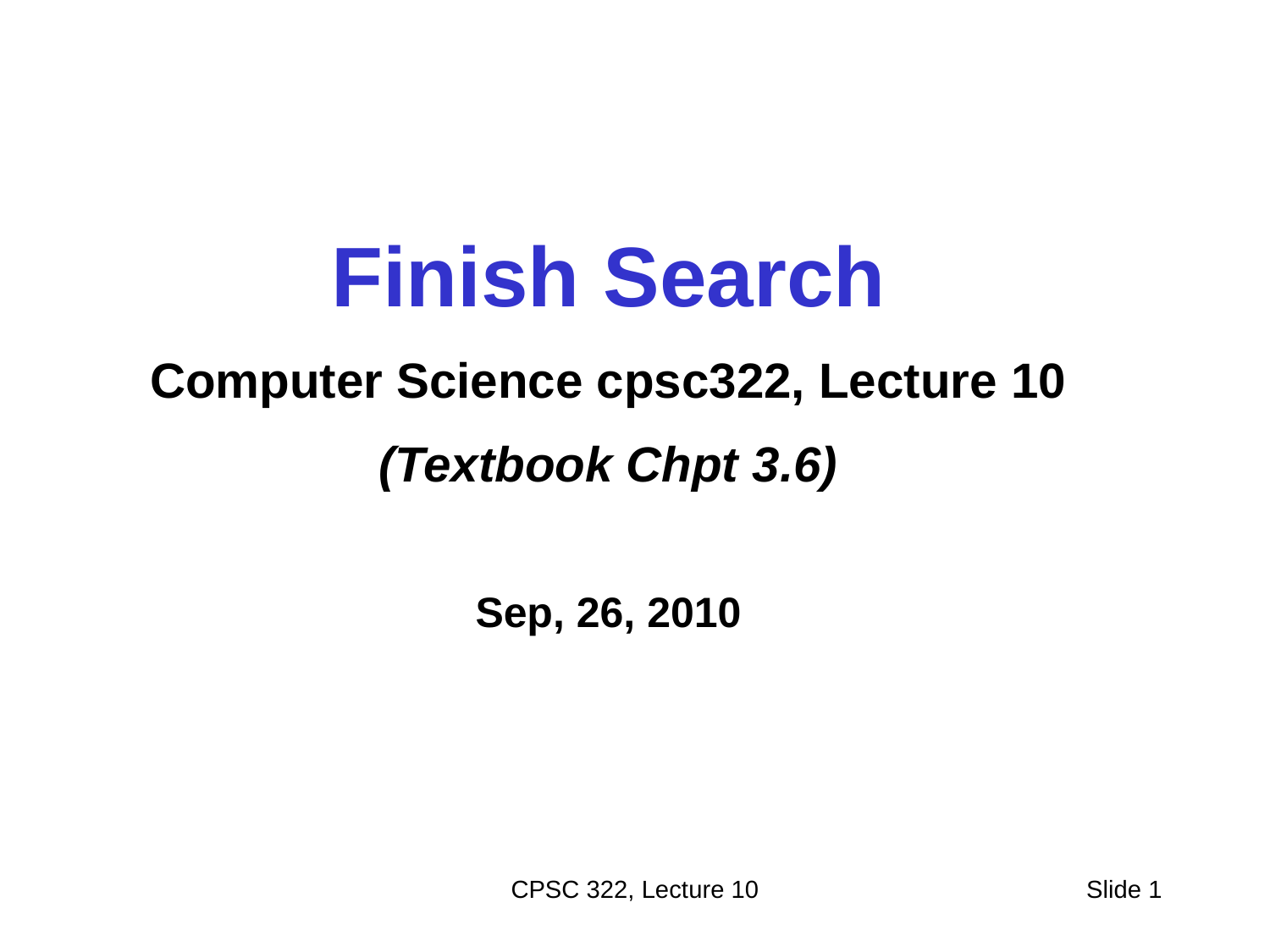

Finish Search
Computer Science cpsc322, Lecture 10
(Textbook Chpt 3.6)

Sep, 26, 2010
CPSC 322, Lecture 10
Slide 1